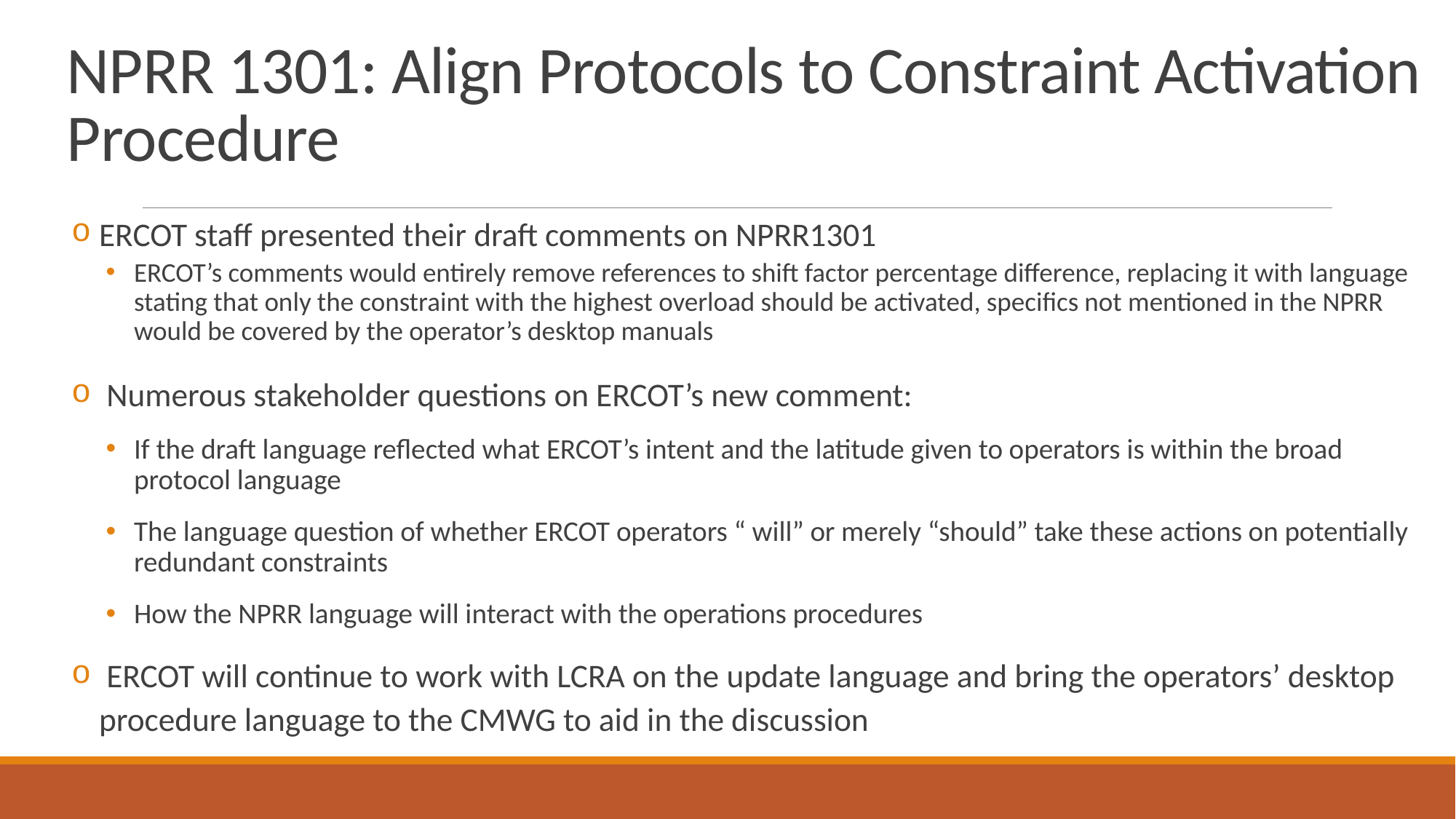

# NPRR 1301: Align Protocols to Constraint Activation Procedure
ERCOT staff presented their draft comments on NPRR1301
ERCOT’s comments would entirely remove references to shift factor percentage difference, replacing it with language stating that only the constraint with the highest overload should be activated, specifics not mentioned in the NPRR would be covered by the operator’s desktop manuals
 Numerous stakeholder questions on ERCOT’s new comment:
If the draft language reflected what ERCOT’s intent and the latitude given to operators is within the broad protocol language
The language question of whether ERCOT operators “ will” or merely “should” take these actions on potentially redundant constraints
How the NPRR language will interact with the operations procedures
 ERCOT will continue to work with LCRA on the update language and bring the operators’ desktop procedure language to the CMWG to aid in the discussion